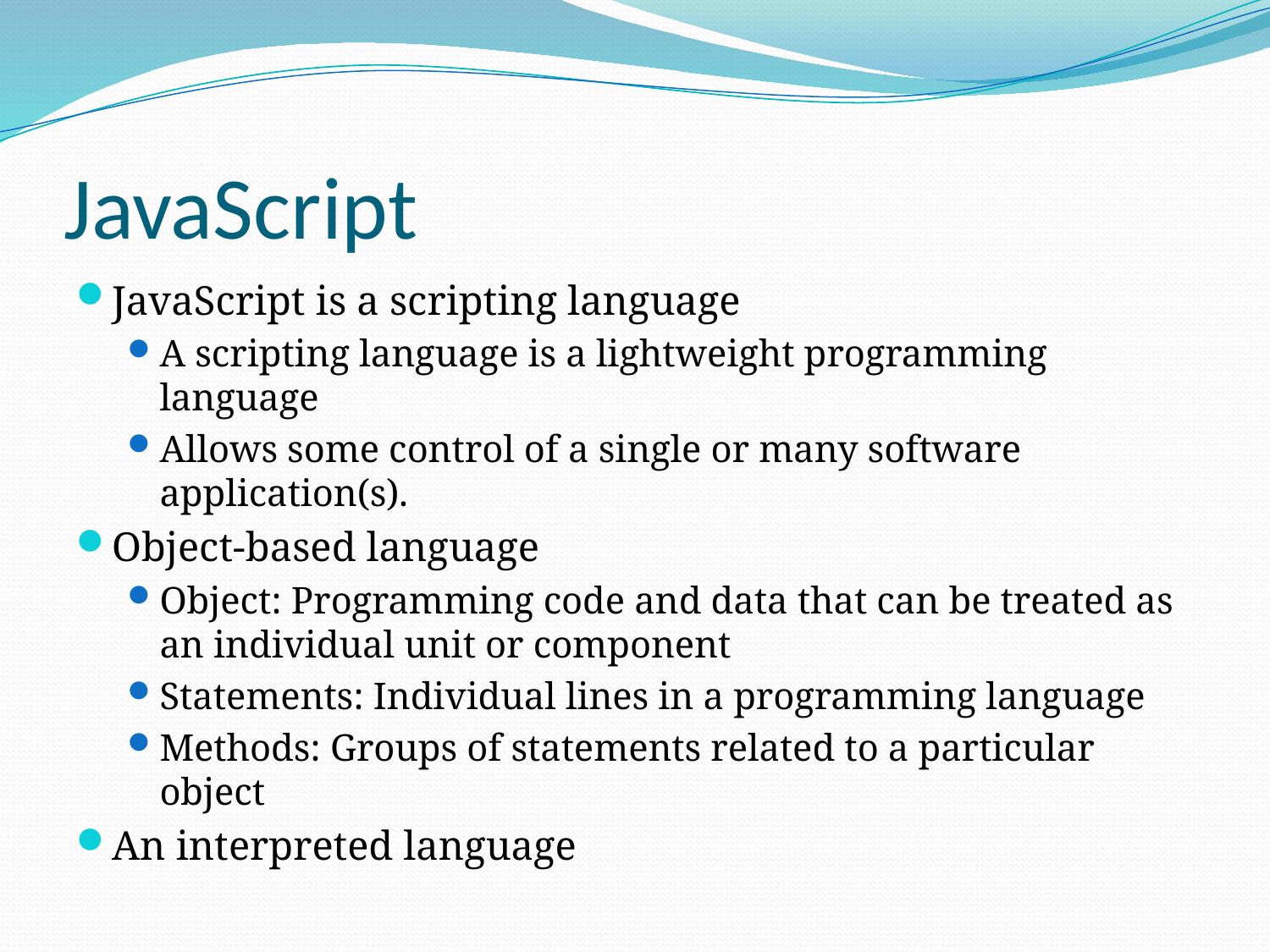

# JavaScript
JavaScript is a scripting language
A scripting language is a lightweight programming language
Allows some control of a single or many software application(s).
Object-based language
Object: Programming code and data that can be treated as an individual unit or component
Statements: Individual lines in a programming language
Methods: Groups of statements related to a particular object
An interpreted language